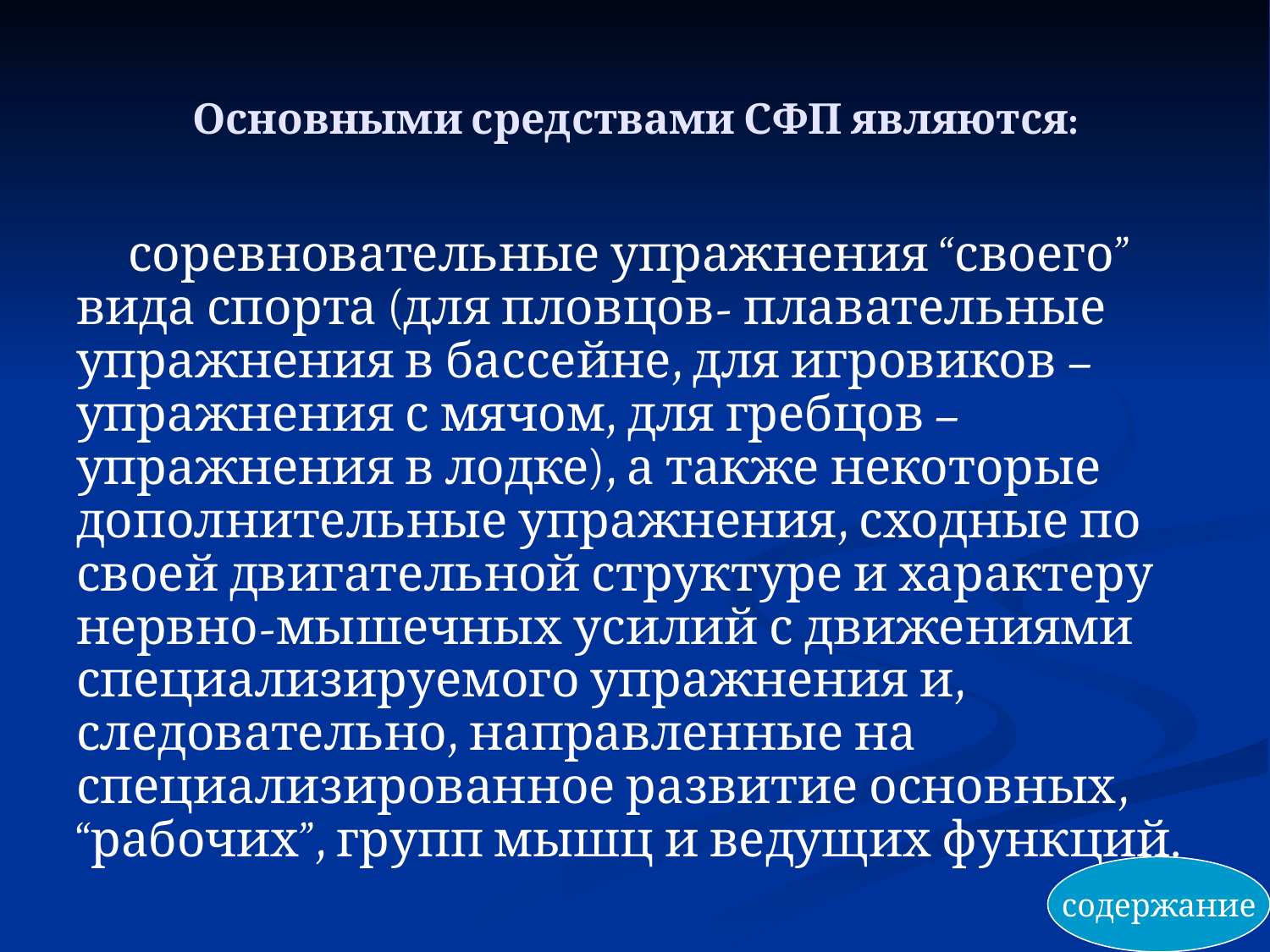

# Основными средствами СФП являются:
соревновательные упражнения “своего” вида спорта (для пловцов- плавательные упражнения в бассейне, для игровиков – упражнения с мячом, для гребцов – упражнения в лодке), а также некоторые дополнительные упражнения, сходные по своей двигательной структуре и характеру нервно-мышечных усилий с движениями специализируемого упражнения и, следовательно, направленные на специализированное развитие основных, “рабочих”, групп мышц и ведущих функций.
содержание